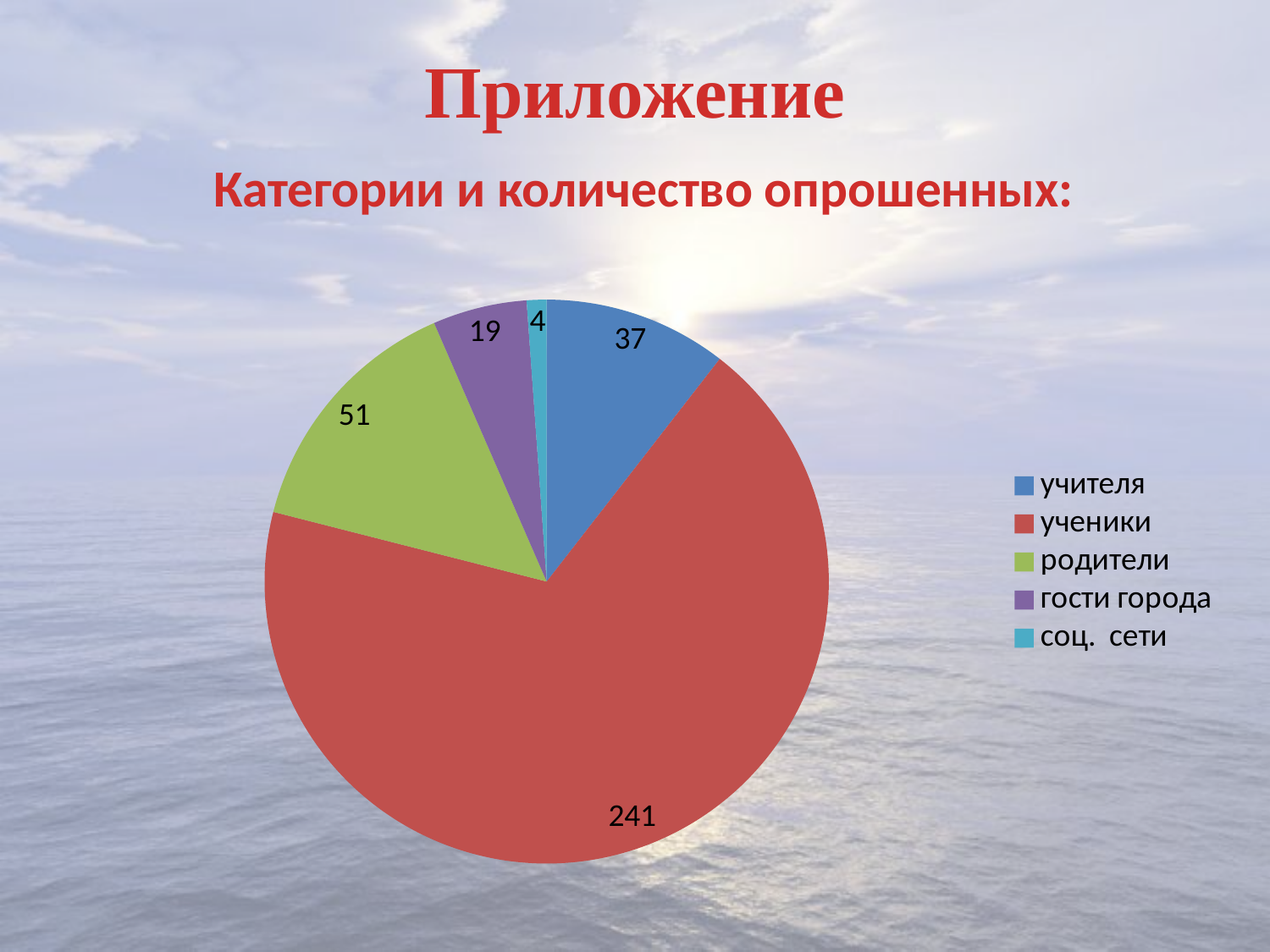

# Приложение Категории и количество опрошенных:

### Chart

| Category | количество опрошенных |
|---|---|
| учителя | 37.0 |
| ученики | 241.0 |
| родители | 51.0 |
| гости города | 19.0 |
| соц.  сети  | 4.0 |